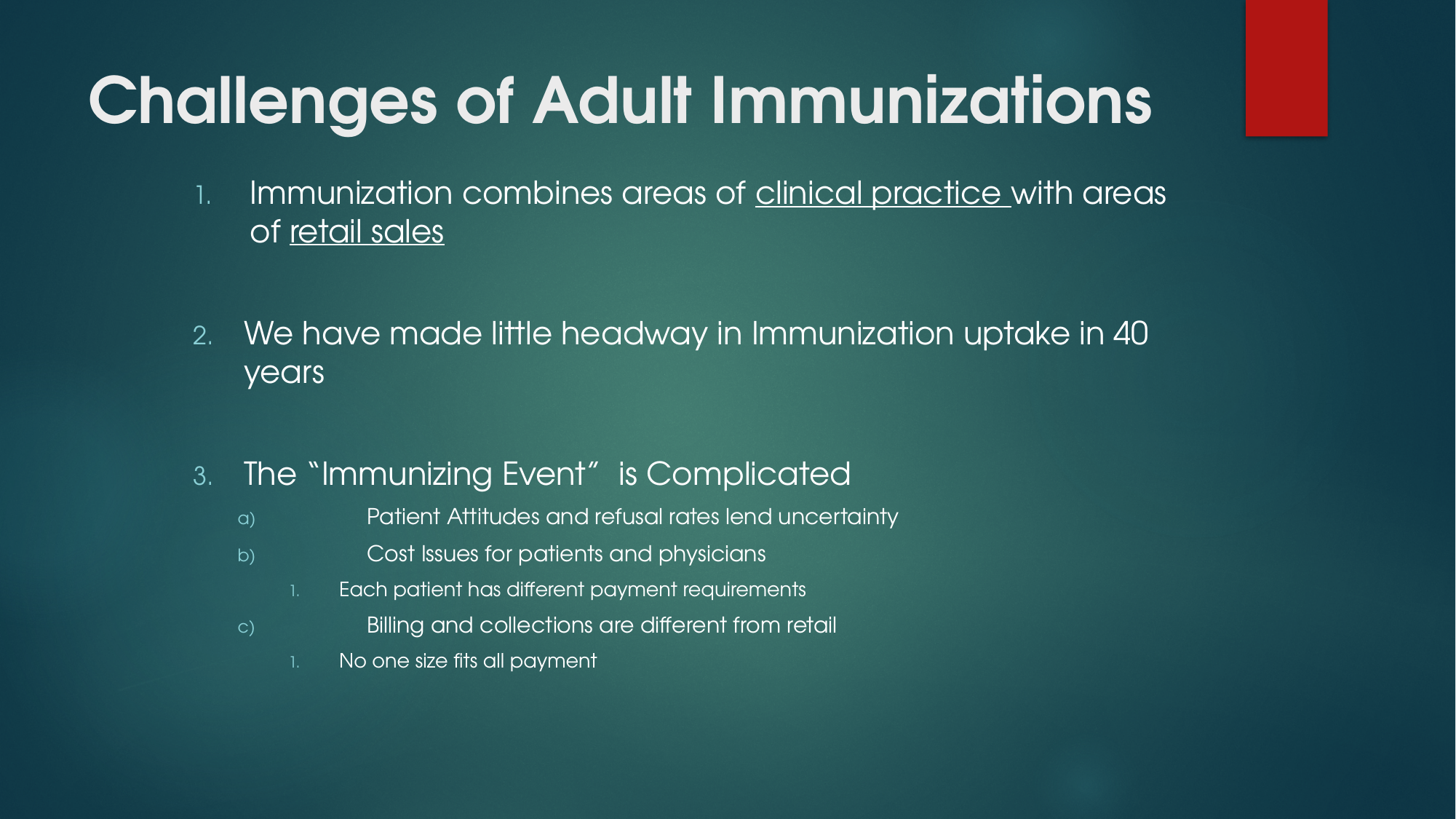

# Challenges of Adult Immunizations
Immunization combines areas of clinical practice with areas of retail sales

We have made little headway in Immunization uptake in 40 years

The “Immunizing Event”  is Complicated
	Patient Attitudes and refusal rates lend uncertainty
	Cost Issues for patients and physicians
Each patient has different payment requirements
	Billing and collections are different from retail
No one size fits all payment